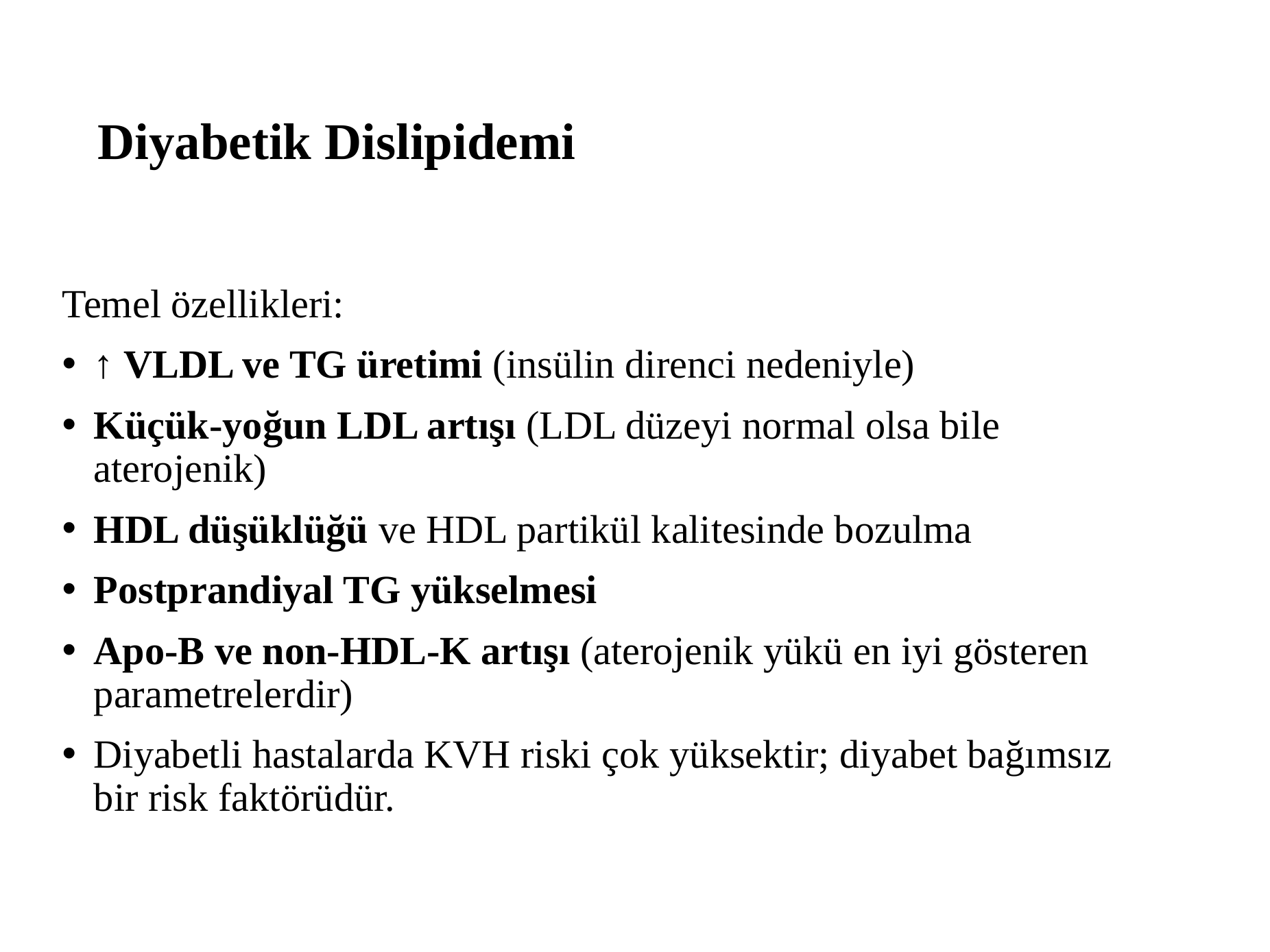

# Diyabetik Dislipidemi
Temel özellikleri:
↑ VLDL ve TG üretimi (insülin direnci nedeniyle)
Küçük-yoğun LDL artışı (LDL düzeyi normal olsa bile aterojenik)
HDL düşüklüğü ve HDL partikül kalitesinde bozulma
Postprandiyal TG yükselmesi
Apo-B ve non-HDL-K artışı (aterojenik yükü en iyi gösteren parametrelerdir)
Diyabetli hastalarda KVH riski çok yüksektir; diyabet bağımsız bir risk faktörüdür.